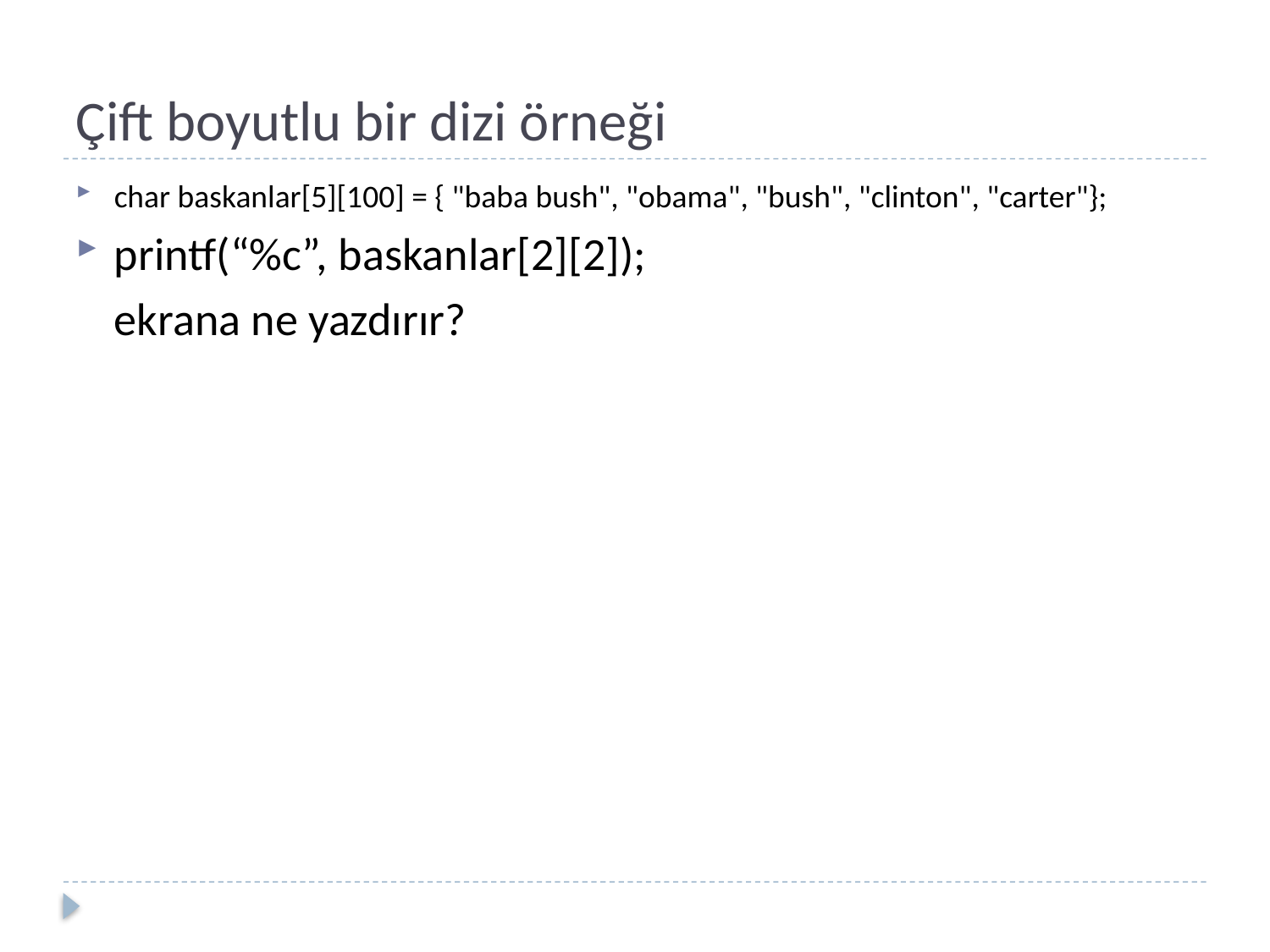

# Çift boyutlu bir dizi örneği
char baskanlar[5][100] = { "baba bush", "obama", "bush", "clinton", "carter"};
printf(“%c”, baskanlar[2][2]);
	ekrana ne yazdırır?